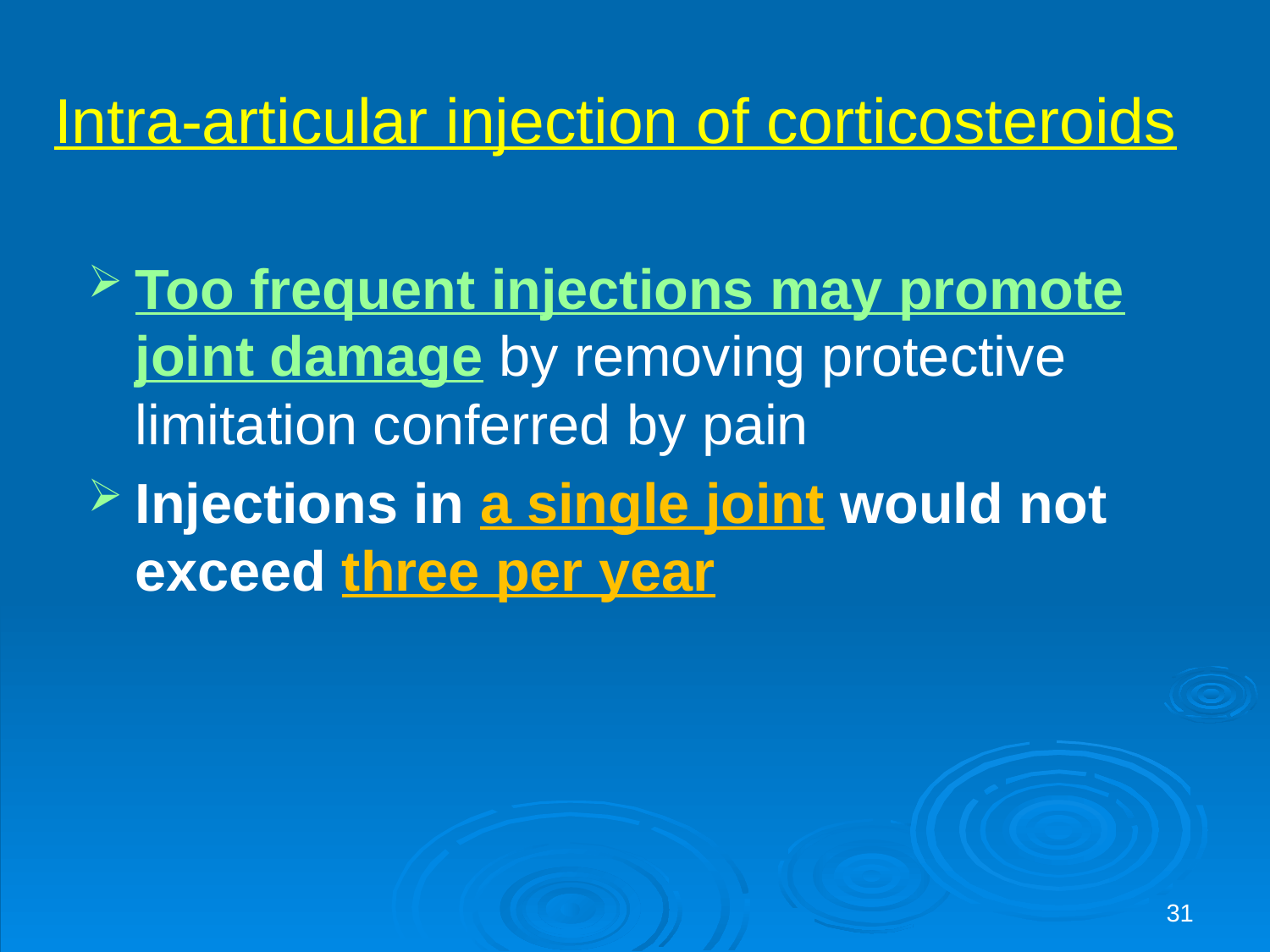

# Intra-articular injection of corticosteroids
Too frequent injections may promote joint damage by removing protective limitation conferred by pain
Injections in a single joint would not exceed three per year
31